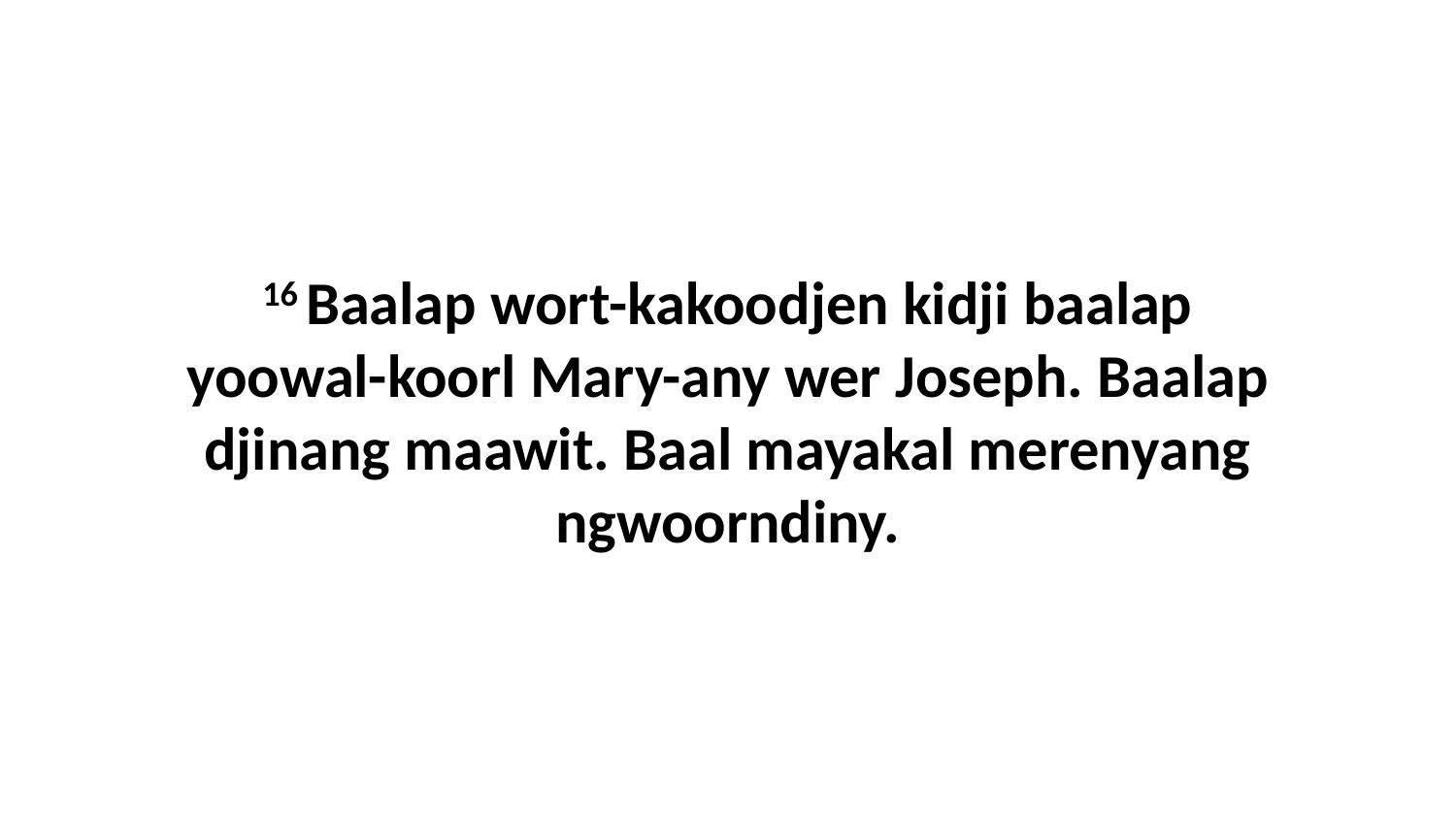

16 Baalap wort-kakoodjen kidji baalap yoowal-koorl Mary-any wer Joseph. Baalap djinang maawit. Baal mayakal merenyang ngwoorndiny.